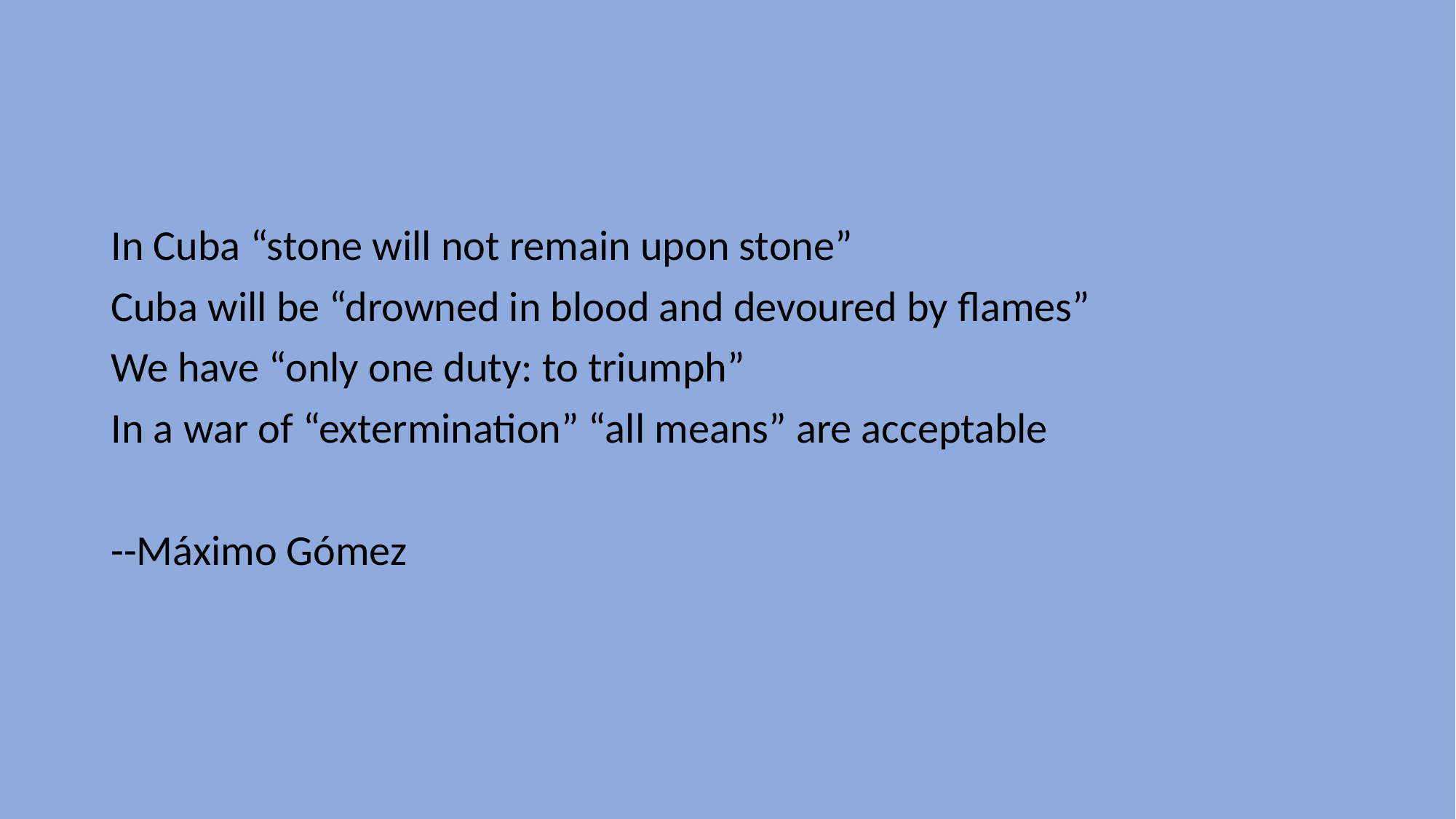

#
In Cuba “stone will not remain upon stone”
Cuba will be “drowned in blood and devoured by flames”
We have “only one duty: to triumph”
In a war of “extermination” “all means” are acceptable

--Máximo Gómez